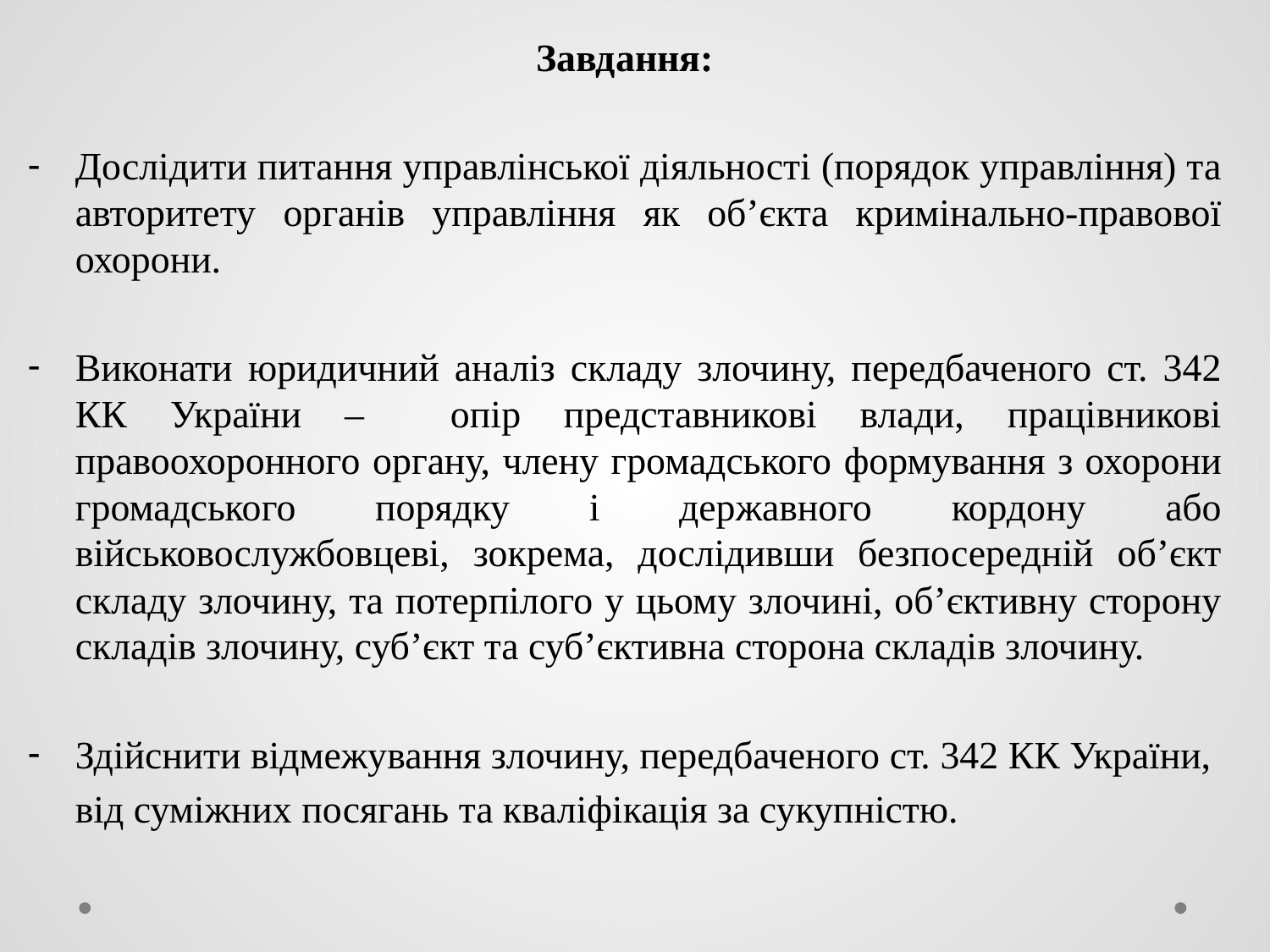

#
Завдання:

Дослідити питання управлінської діяльності (порядок управління) та авторитету органів управління як об’єкта кримінально-правової охорони.

Виконати юридичний аналіз складу злочину, передбаченого ст. 342 КК України –  опір представникові влади, працівникові правоохоронного органу, члену громадського формування з охорони громадського порядку і державного кордону або військовослужбовцеві, зокрема, дослідивши безпосередній об’єкт складу злочину, та потерпілого у цьому злочині, об’єктивну сторону складів злочину, суб’єкт та суб’єктивна сторона складів злочину.

Здійснити відмежування злочину, передбаченого ст. 342 КК України,
 	від суміжних посягань та кваліфікація за сукупністю.